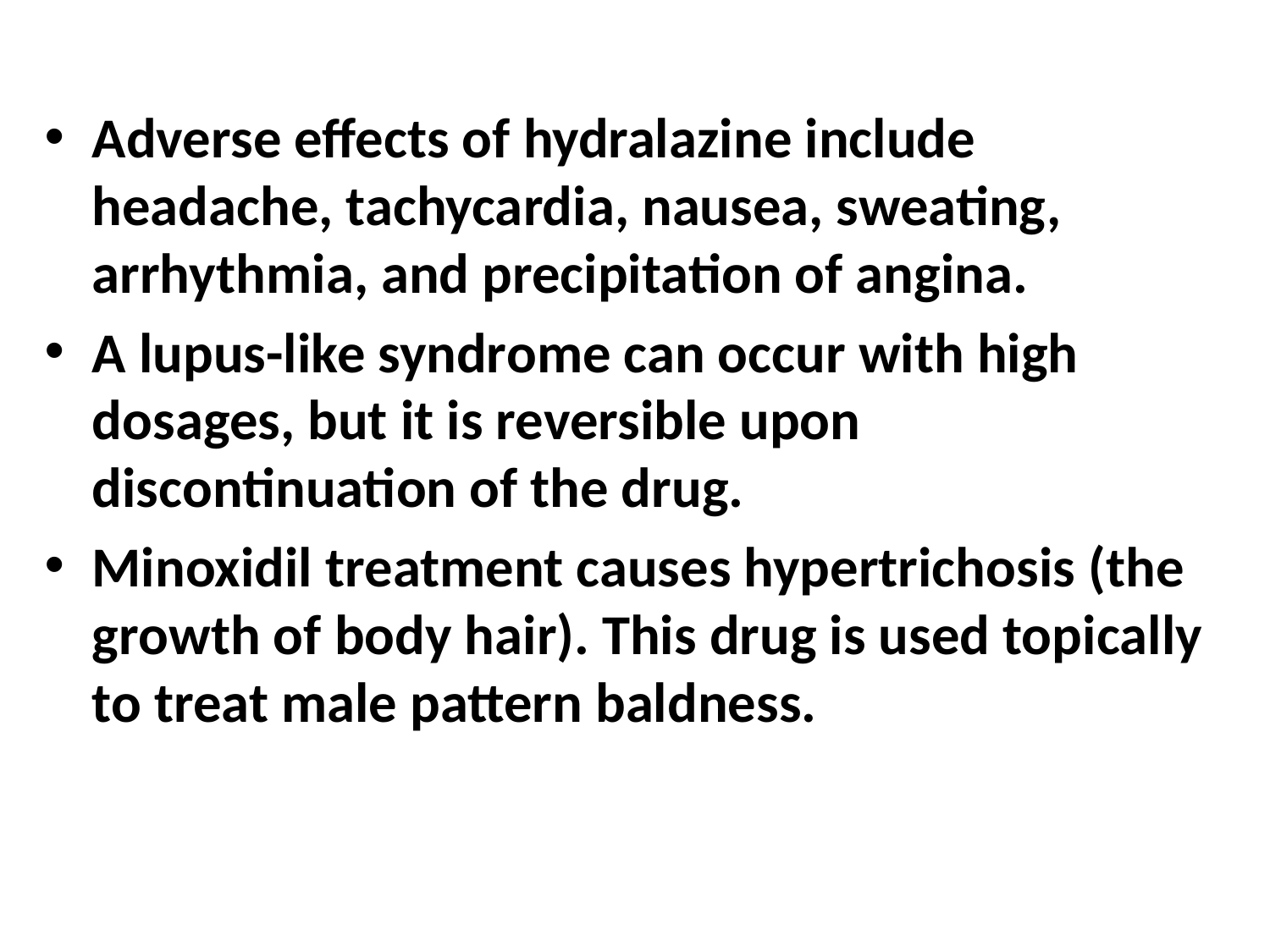

Adverse effects of hydralazine include headache, tachycardia, nausea, sweating, arrhythmia, and precipitation of angina.
A lupus-like syndrome can occur with high dosages, but it is reversible upon discontinuation of the drug.
Minoxidil treatment causes hypertrichosis (the growth of body hair). This drug is used topically to treat male pattern baldness.